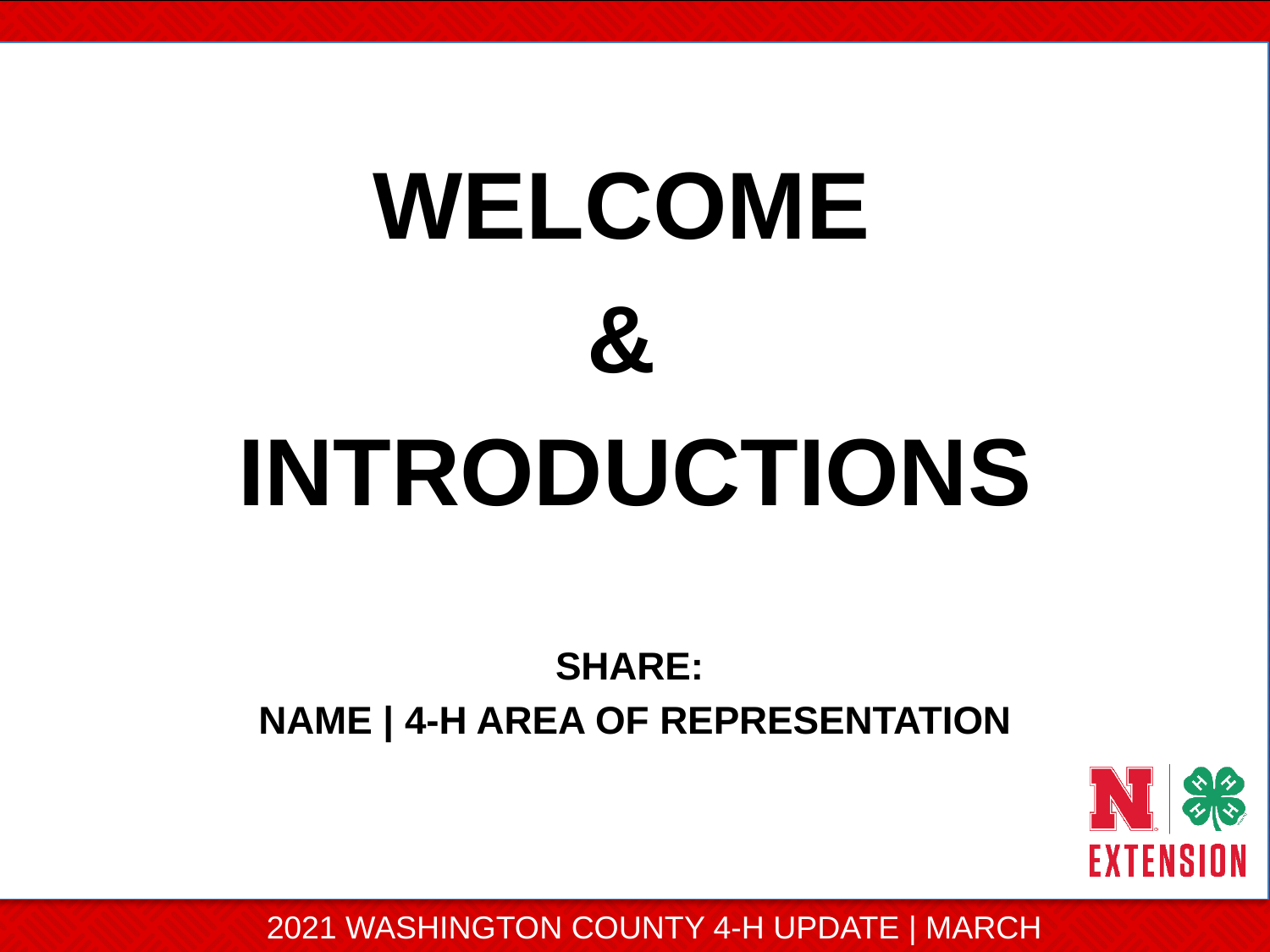

WELCOME
&
INTRODUCTIONS

SHARE:
NAME | 4-H AREA OF REPRESENTATION

2021 WASHINGTON COUNTY 4-H UPDATE | MARCH 18, 2021